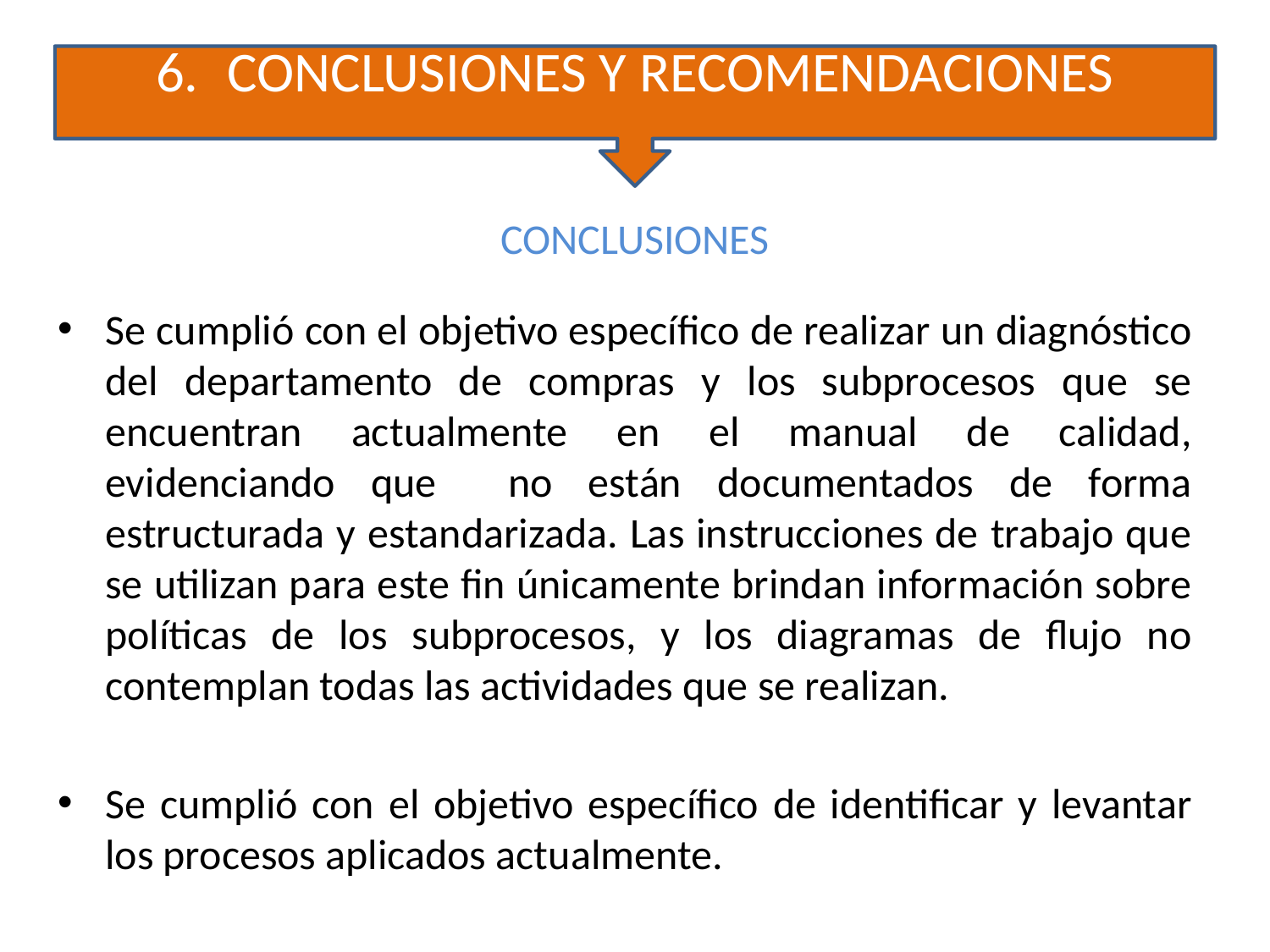

CONCLUSIONES Y RECOMENDACIONES

CONCLUSIONES
Se cumplió con el objetivo específico de realizar un diagnóstico del departamento de compras y los subprocesos que se encuentran actualmente en el manual de calidad, evidenciando que  no están documentados de forma estructurada y estandarizada. Las instrucciones de trabajo que se utilizan para este fin únicamente brindan información sobre políticas de los subprocesos, y los diagramas de flujo no contemplan todas las actividades que se realizan.

Se cumplió con el objetivo específico de identificar y levantar los procesos aplicados actualmente.